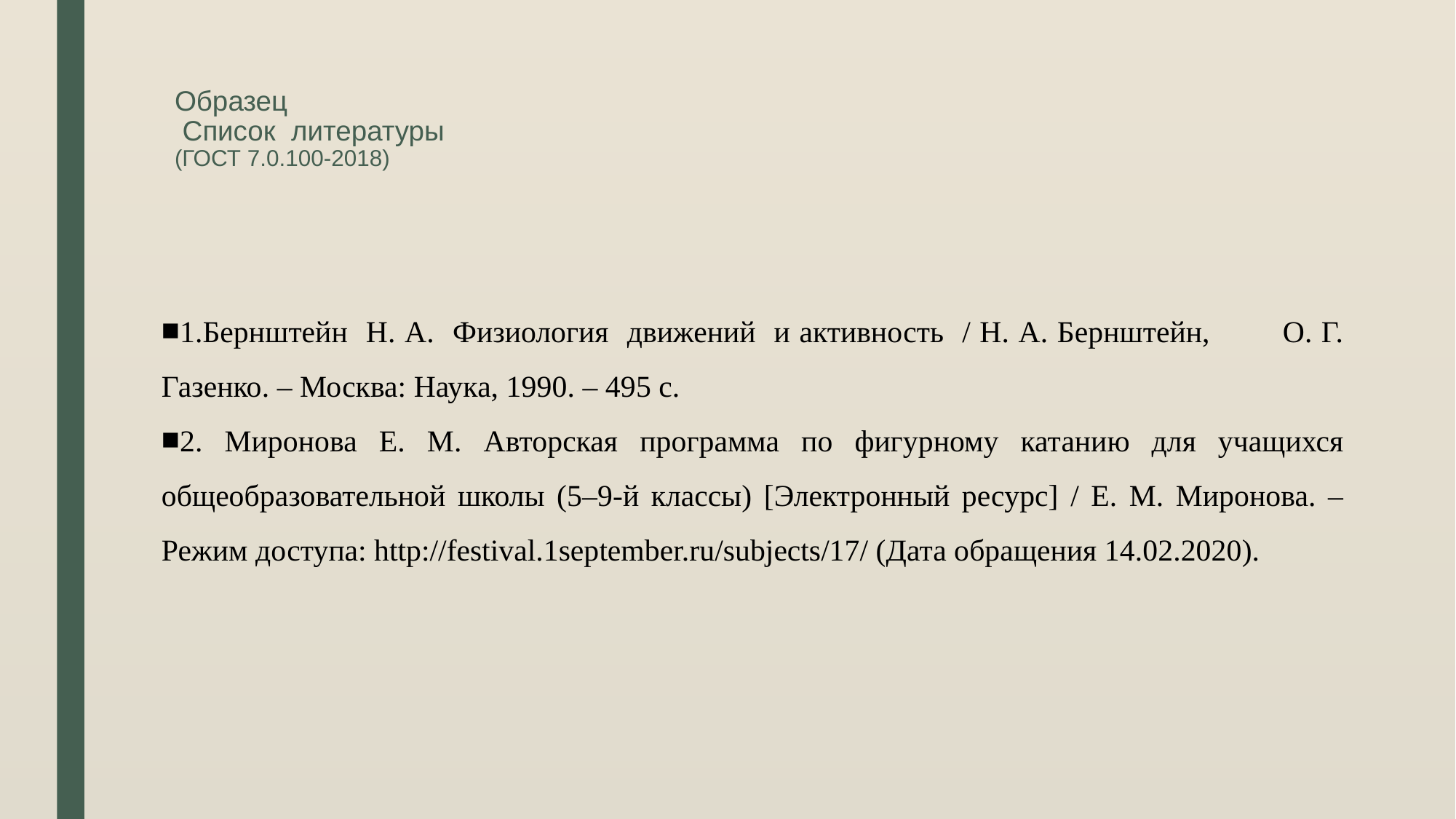

# Образец Список  литературы (ГОСТ 7.0.100-2018)
1.Бернштейн  Н. А.  Физиология  движений  и активность  / Н. А. Бернштейн,        О. Г. Газенко. – Москва: Наука, 1990. – 495 с.
2. Миронова Е. М. Авторская программа по фигурному катанию для учащихся общеобразовательной школы (5–9-й классы) [Электронный ресурс] / Е. М. Миронова. – Режим доступа: http://festival.1september.ru/subjects/17/ (Дата обращения 14.02.2020).